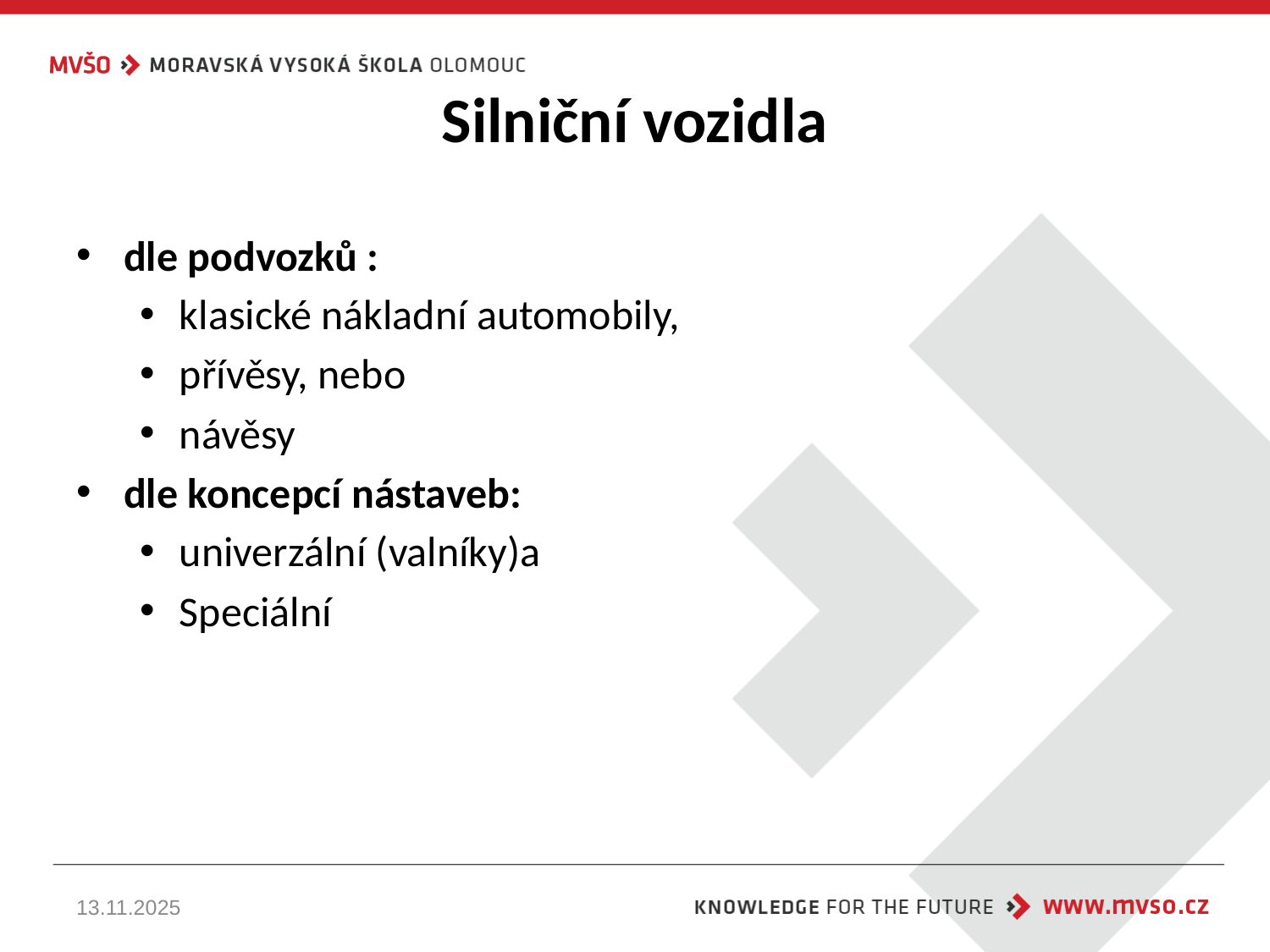

# Silniční vozidla
dle podvozků :
klasické nákladní automobily,
přívěsy, nebo
návěsy
dle koncepcí nástaveb:
univerzální (valníky)a
Speciální

13.11.2025